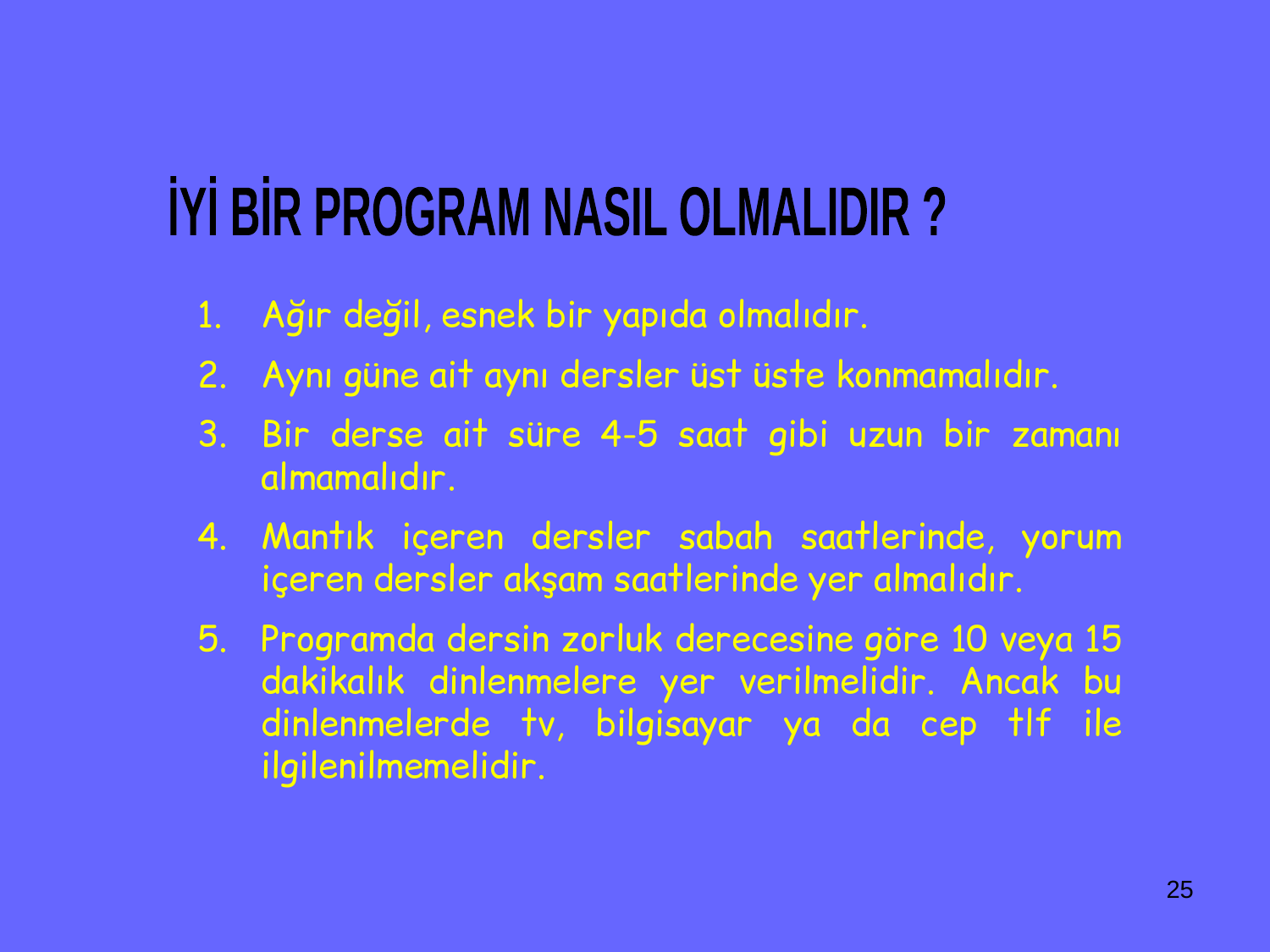

İYİ BİR PROGRAM NASIL OLMALIDIR ?
Ağır değil, esnek bir yapıda olmalıdır.
Aynı güne ait aynı dersler üst üste konmamalıdır.
Bir derse ait süre 4-5 saat gibi uzun bir zamanı almamalıdır.
Mantık içeren dersler sabah saatlerinde, yorum içeren dersler akşam saatlerinde yer almalıdır.
Programda dersin zorluk derecesine göre 10 veya 15 dakikalık dinlenmelere yer verilmelidir. Ancak bu dinlenmelerde tv, bilgisayar ya da cep tlf ile ilgilenilmemelidir.

25